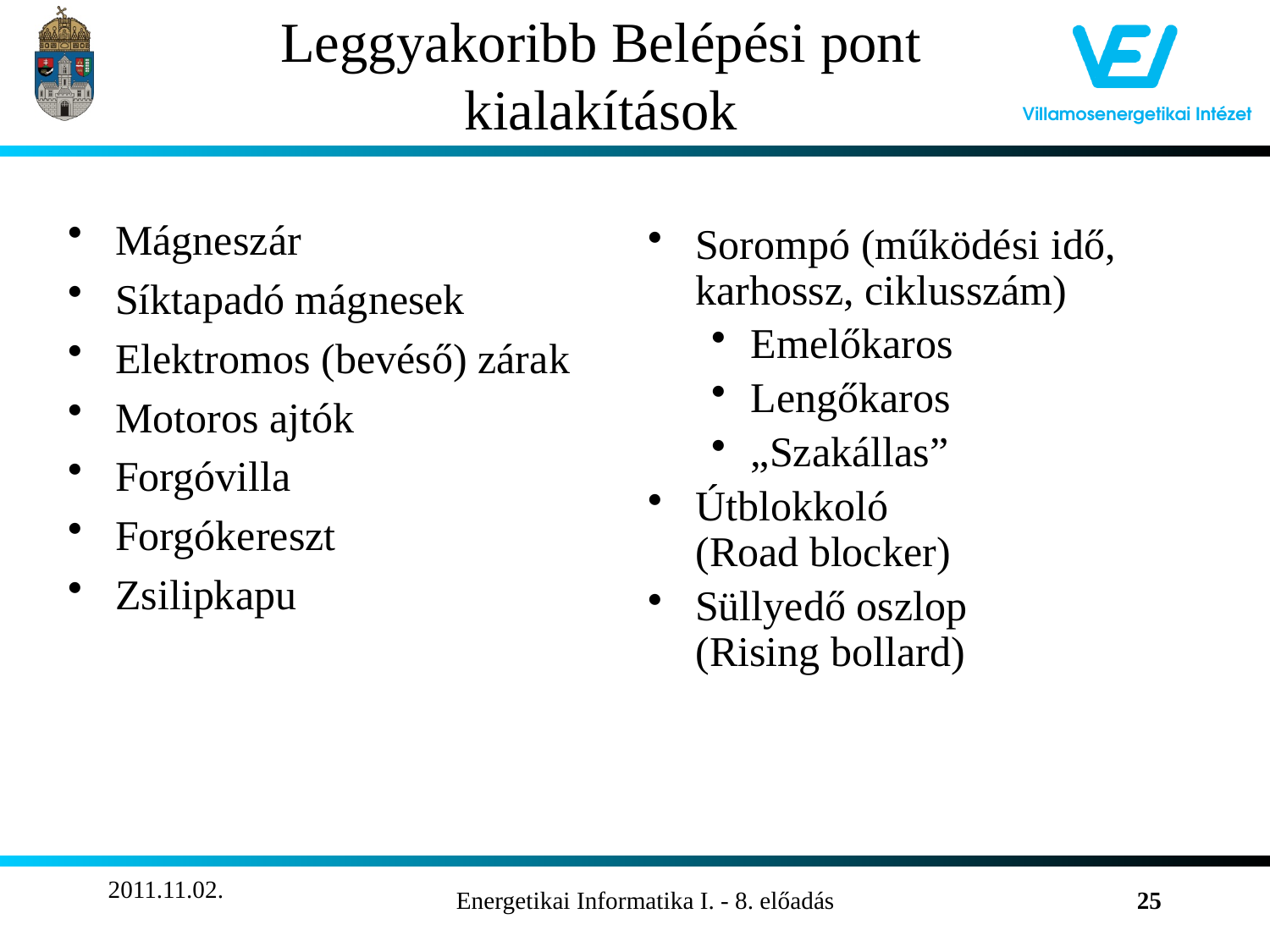

# Leggyakoribb Belépési pont kialakítások
Mágneszár
Síktapadó mágnesek
Elektromos (bevéső) zárak
Motoros ajtók
Forgóvilla
Forgókereszt
Zsilipkapu
Sorompó (működési idő,
karhossz, ciklusszám)
Emelőkaros
Lengőkaros
„Szakállas”
Útblokkoló
(Road blocker)
Süllyedő oszlop
(Rising bollard)

2011.11.02.
Energetikai Informatika I. - 8. előadás
25